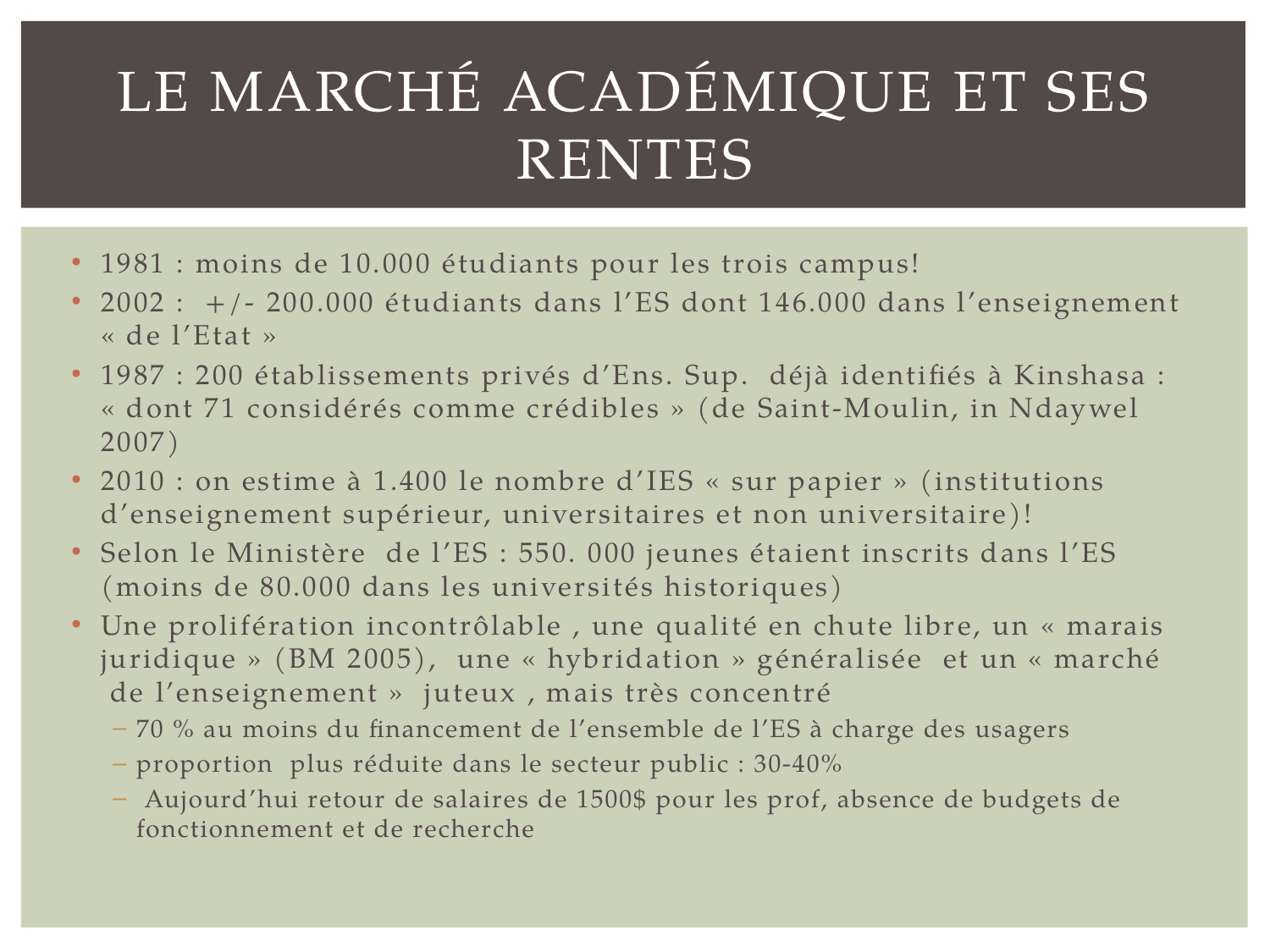

# Le marché académique et ses rentes
1981 : moins de 10.000 étudiants pour les trois campus!
2002 :  +/- 200.000 étudiants dans l’ES dont 146.000 dans l’enseignement « de l’Etat »
1987 : 200 établissements privés d’Ens. Sup.  déjà identifiés à Kinshasa :  « dont 71 considérés comme crédibles » (de Saint-Moulin, in Ndaywel  2007)
2010 : on estime à 1.400 le nombre d’IES « sur papier » (institutions d’enseignement supérieur, universitaires et non universitaire)!
Selon le Ministère  de l’ES : 550. 000 jeunes étaient inscrits dans l’ES (moins de 80.000 dans les universités historiques)
Une prolifération incontrôlable , une qualité en chute libre, un « marais juridique » (BM 2005),  une « hybridation » généralisée  et un « marché  de l’enseignement »  juteux , mais très concentré
70 % au moins du financement de l’ensemble de l’ES à charge des usagers
proportion  plus réduite dans le secteur public : 30-40%
 Aujourd’hui retour de salaires de 1500$ pour les prof, absence de budgets de fonctionnement et de recherche